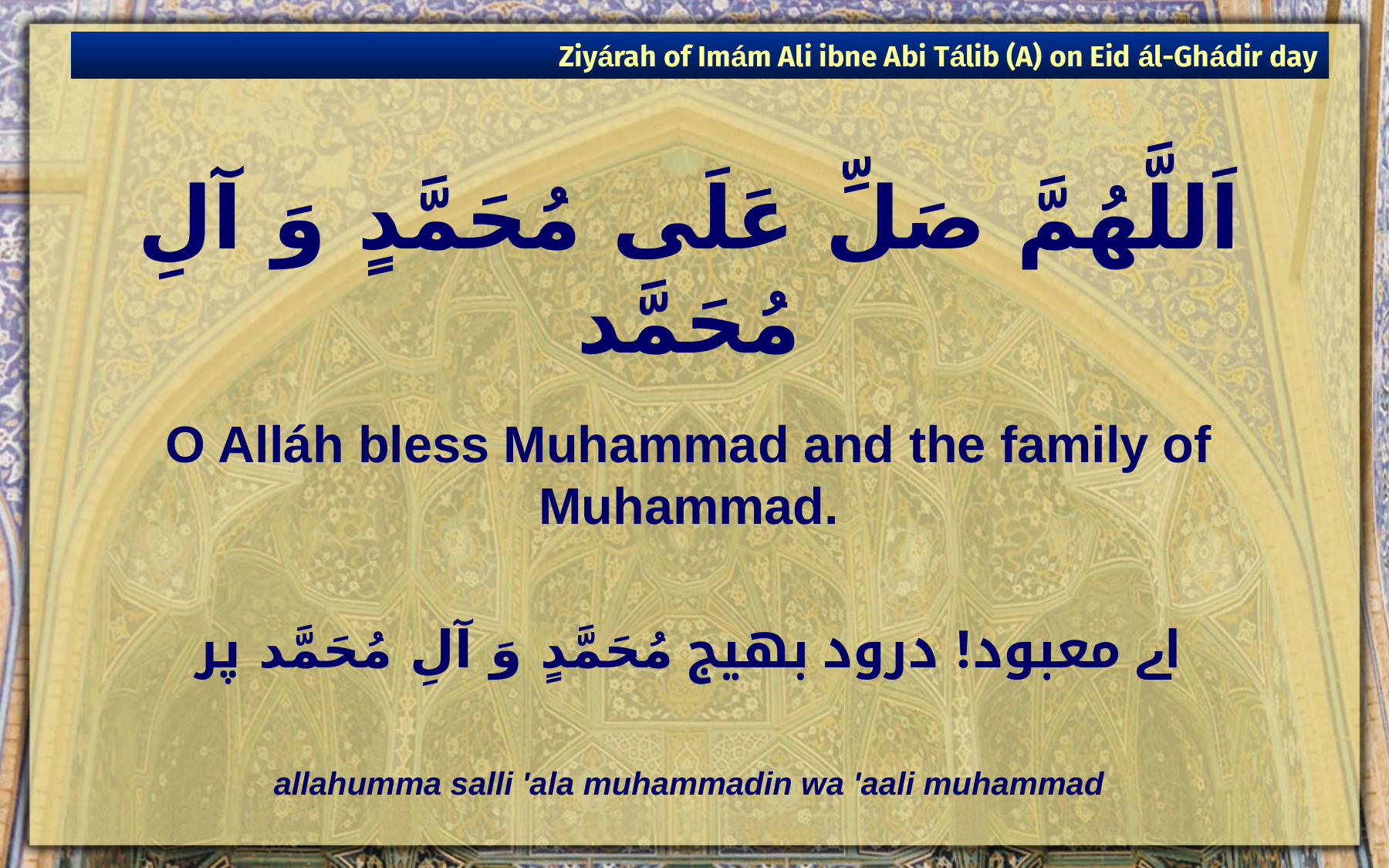

Ziyárah of Imám Ali ibne Abi Tálib (A) on Eid ál-Ghádir day
# اَللَّهُمَّ صَلِّ عَلَى مُحَمَّدٍ وَ آلِ مُحَمَّد
O Alláh bless Muhammad and the family of Muhammad.

اے معبود! درود بھیج مُحَمَّدٍ وَ آلِ مُحَمَّد پر
allahumma salli 'ala muhammadin wa 'aali muhammad